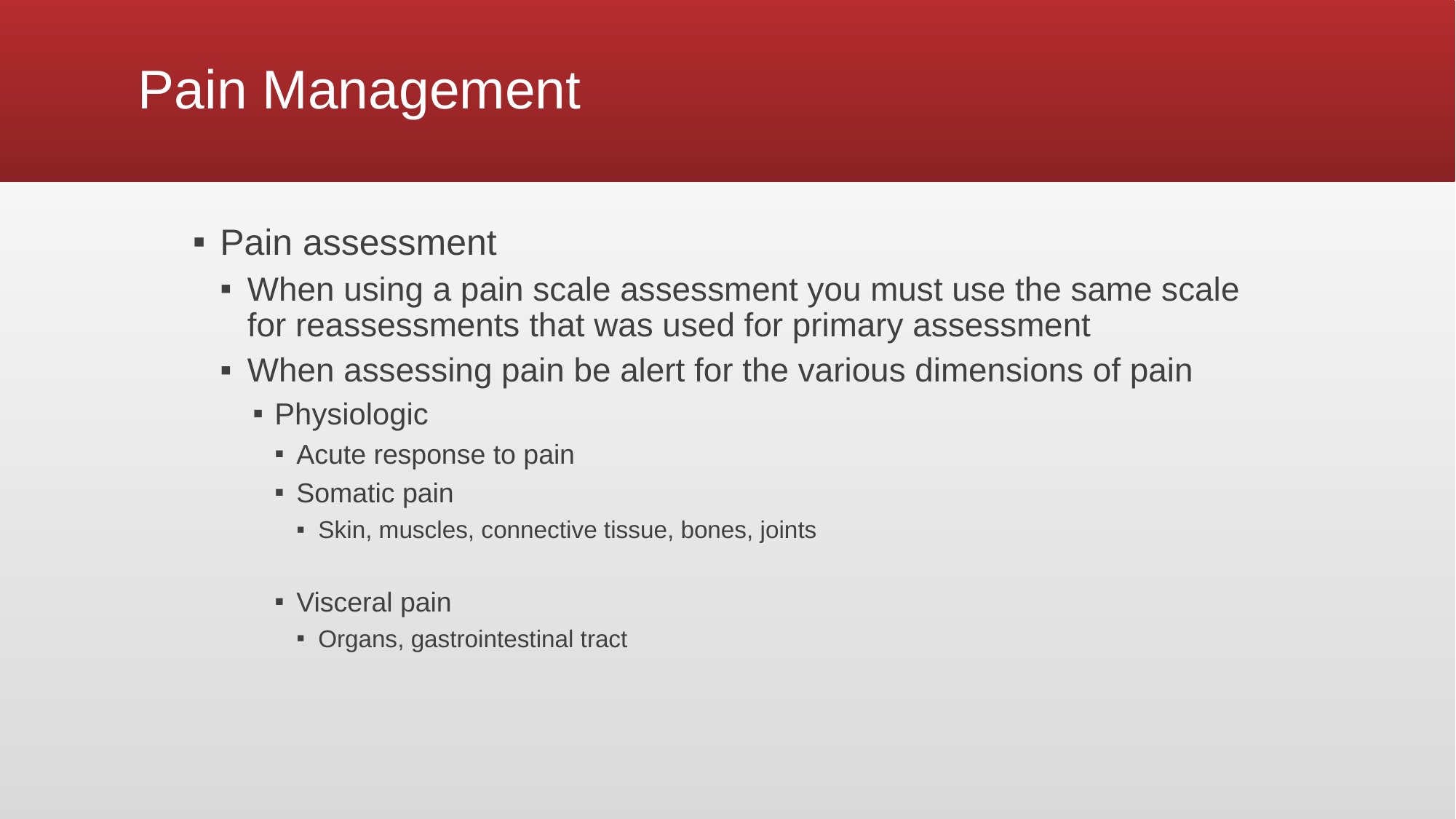

# Pain Management
Pain assessment
When using a pain scale assessment you must use the same scale for reassessments that was used for primary assessment
When assessing pain be alert for the various dimensions of pain
Physiologic
Acute response to pain
Somatic pain
Skin, muscles, connective tissue, bones, joints

Visceral pain
Organs, gastrointestinal tract